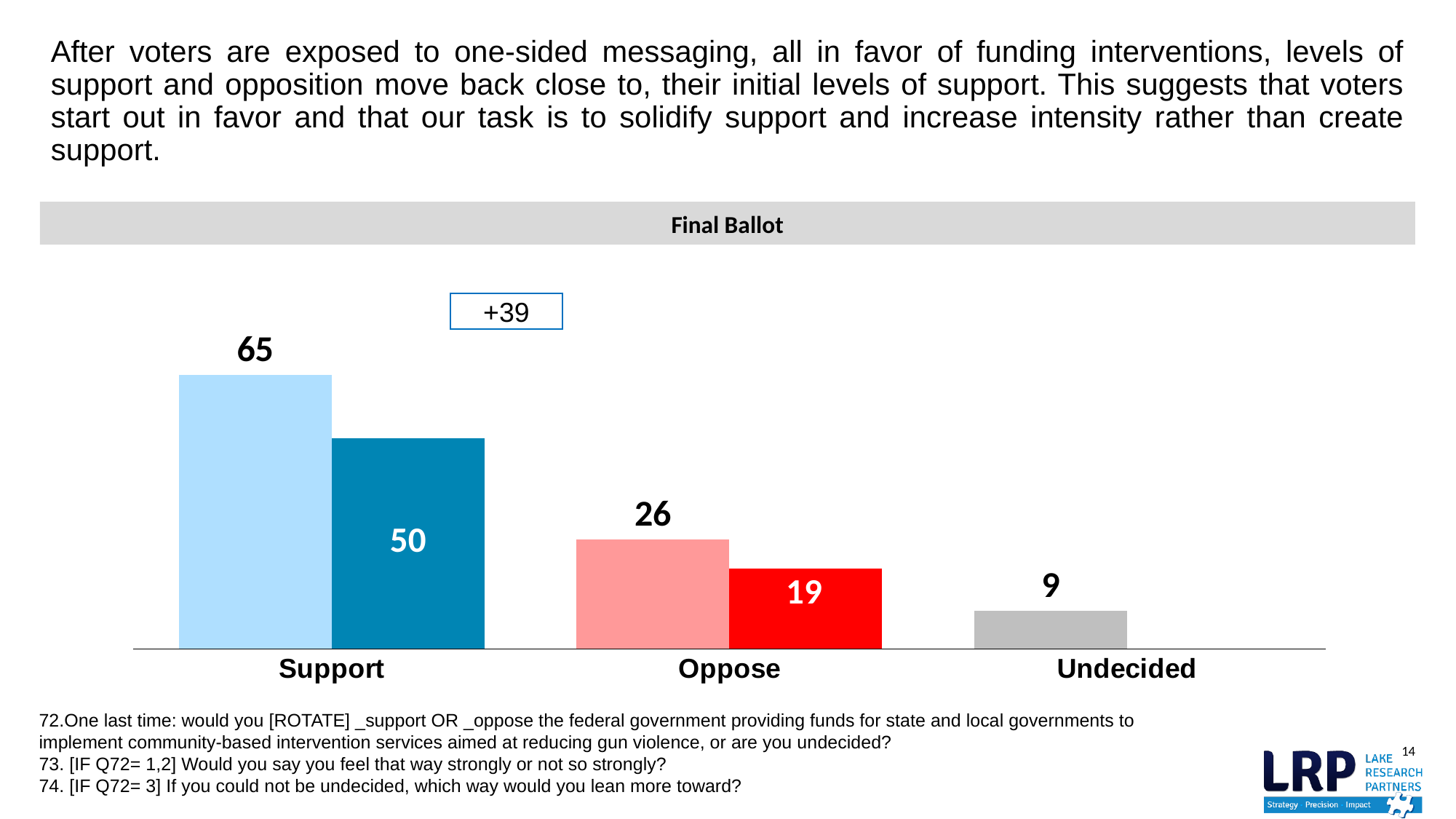

# After voters are exposed to one-sided messaging, all in favor of funding interventions, levels of support and opposition move back close to, their initial levels of support. This suggests that voters start out in favor and that our task is to solidify support and increase intensity rather than create support.
Final Ballot

### Chart

| Category | Total | Strong |
|---|---|---|
| Support | 65.0 | 50.0 |
| Oppose | 26.0 | 19.0 |
| Undecided | 9.0 | None |
+39
72.One last time: would you [ROTATE] _support OR _oppose the federal government providing funds for state and local governments to implement community-based intervention services aimed at reducing gun violence, or are you undecided?
73. [IF Q72= 1,2] Would you say you feel that way strongly or not so strongly?
74. [IF Q72= 3] If you could not be undecided, which way would you lean more toward?